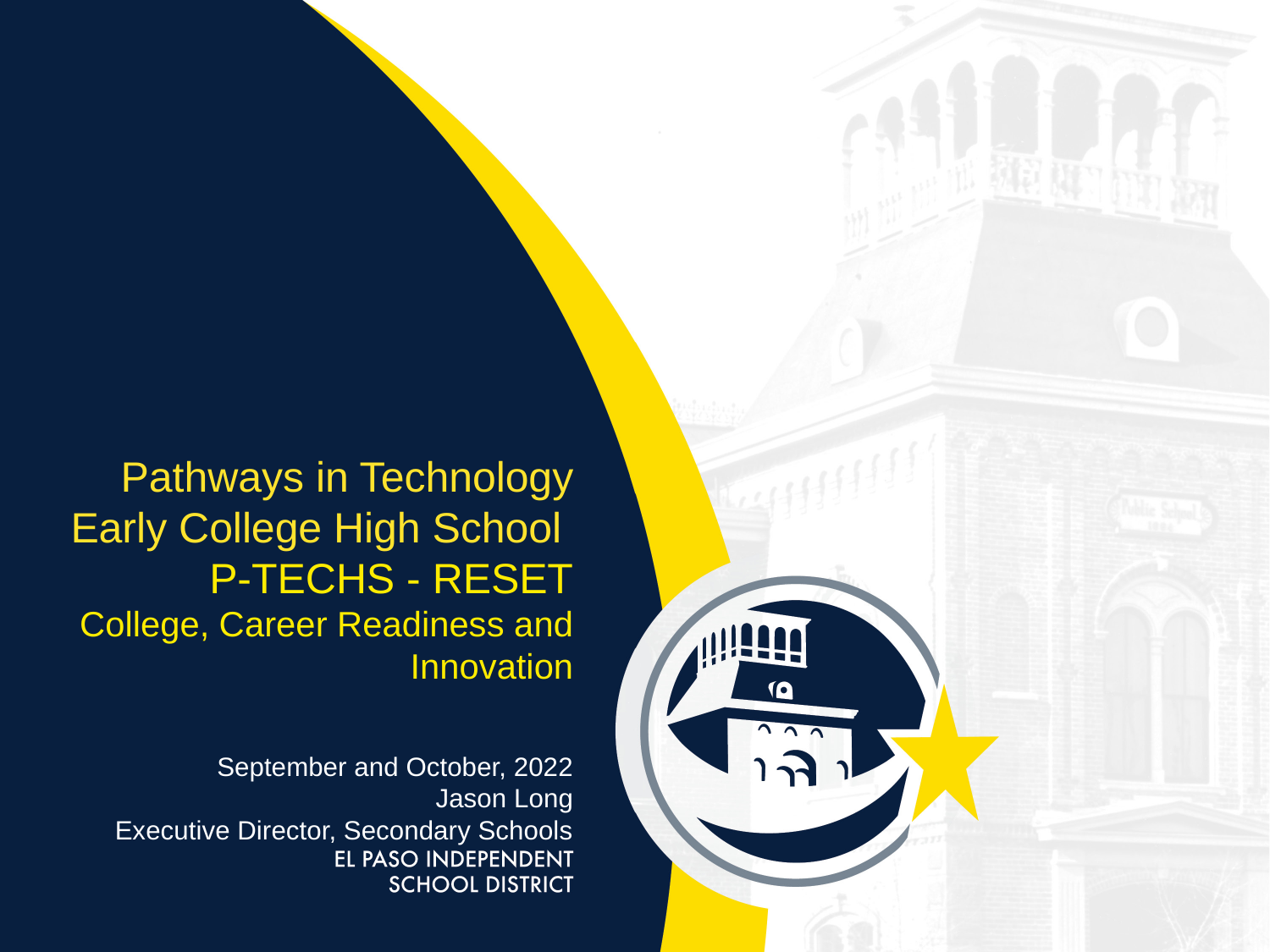

Pathways in Technology Early College High School
P-TECHS - RESET
College, Career Readiness and Innovation

September and October, 2022
Jason Long
Executive Director, Secondary Schools